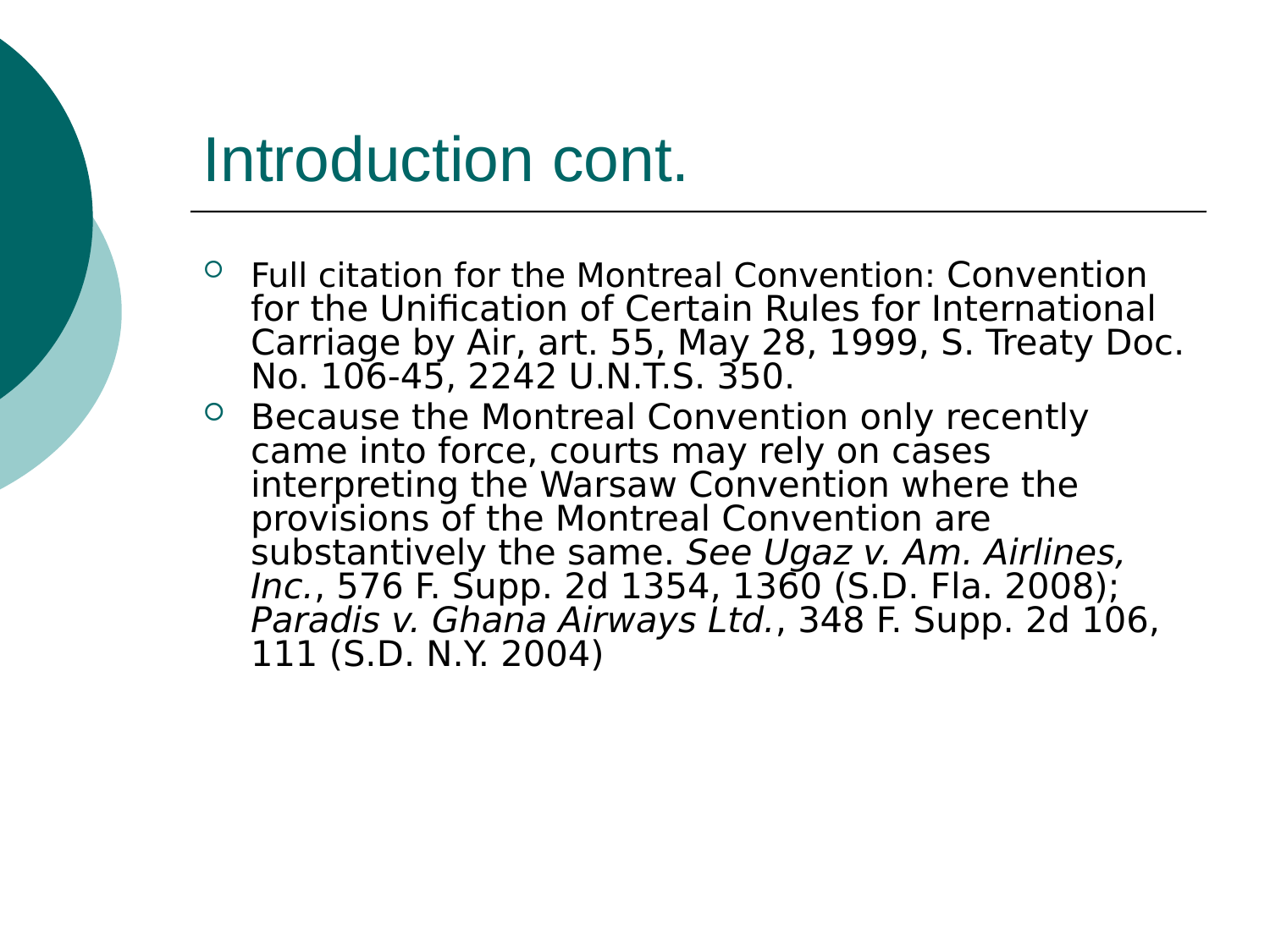

# Introduction cont.
Full citation for the Montreal Convention: Convention for the Unification of Certain Rules for International Carriage by Air, art. 55, May 28, 1999, S. Treaty Doc. No. 106-45, 2242 U.N.T.S. 350.
Because the Montreal Convention only recently came into force, courts may rely on cases interpreting the Warsaw Convention where the provisions of the Montreal Convention are substantively the same. See Ugaz v. Am. Airlines, Inc., 576 F. Supp. 2d 1354, 1360 (S.D. Fla. 2008); Paradis v. Ghana Airways Ltd., 348 F. Supp. 2d 106, 111 (S.D. N.Y. 2004)